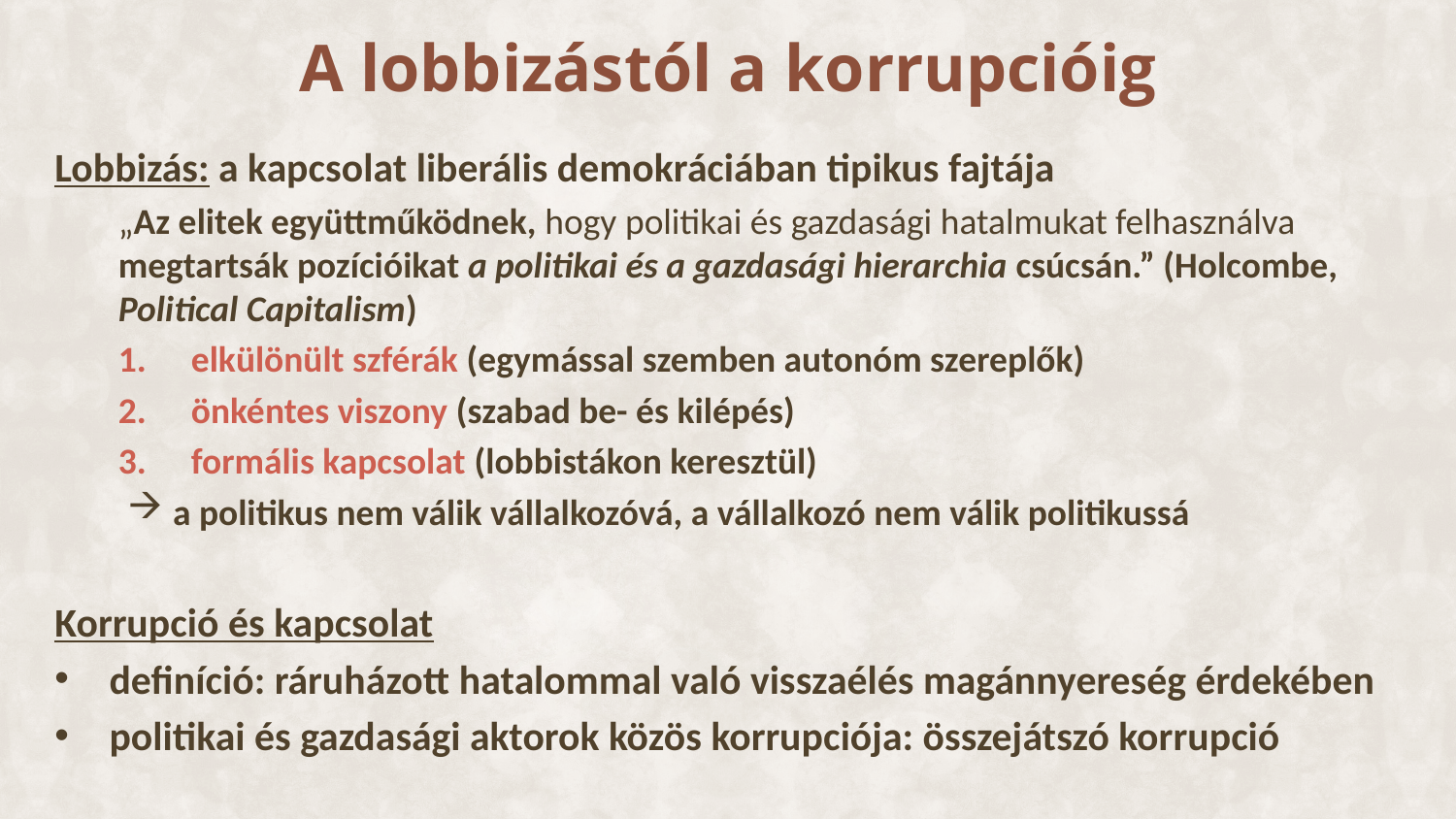

# A lobbizástól a korrupcióig
Lobbizás: a kapcsolat liberális demokráciában tipikus fajtája
„Az elitek együttműködnek, hogy politikai és gazdasági hatalmukat felhasználva megtartsák pozícióikat a politikai és a gazdasági hierarchia csúcsán.” (Holcombe, Political Capitalism)
elkülönült szférák (egymással szemben autonóm szereplők)
önkéntes viszony (szabad be- és kilépés)
formális kapcsolat (lobbistákon keresztül)
a politikus nem válik vállalkozóvá, a vállalkozó nem válik politikussá

Korrupció és kapcsolat
definíció: ráruházott hatalommal való visszaélés magánnyereség érdekében
politikai és gazdasági aktorok közös korrupciója: összejátszó korrupció